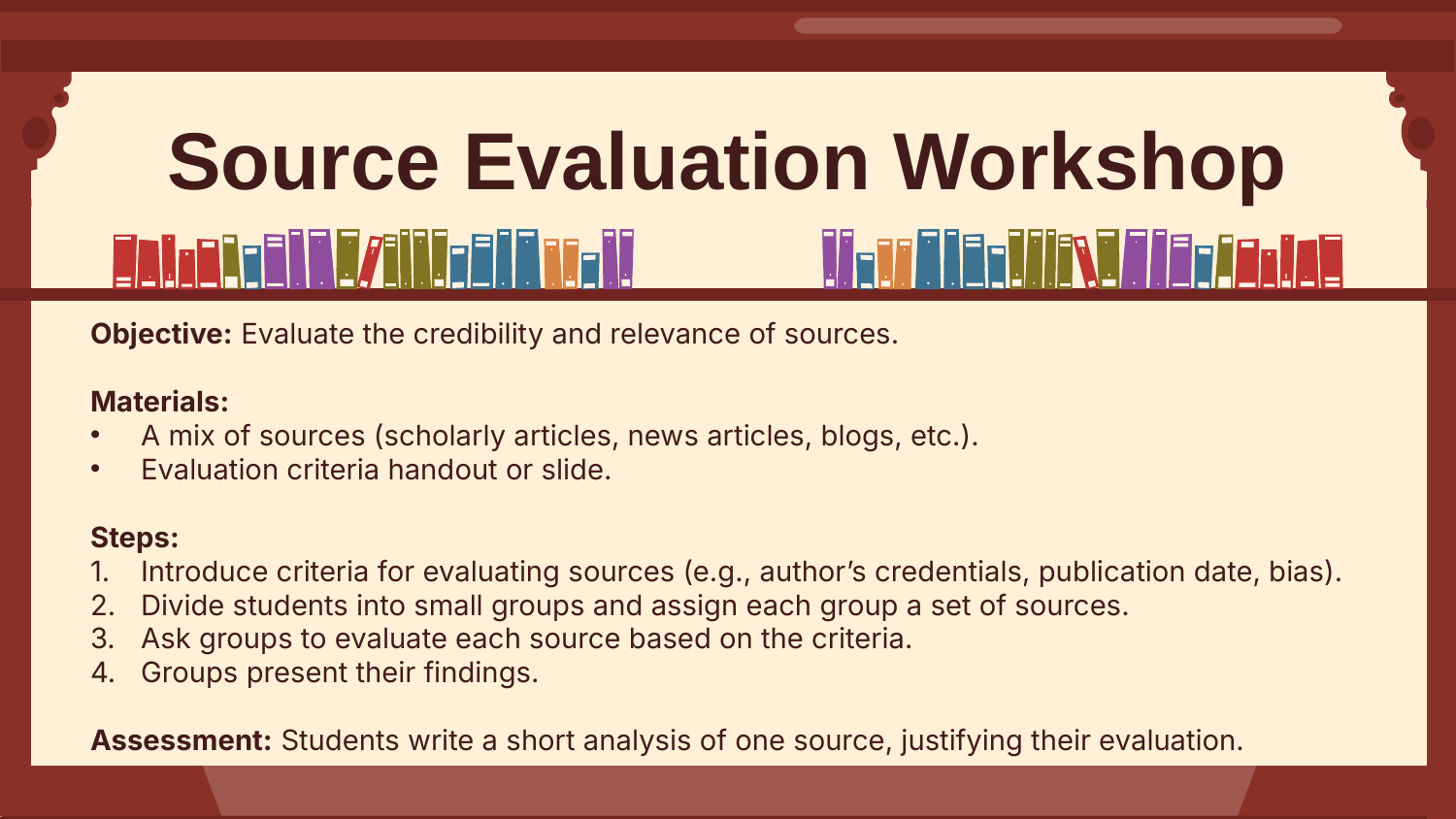

# Source Evaluation Workshop

Objective: Evaluate the credibility and relevance of sources.

Materials:
A mix of sources (scholarly articles, news articles, blogs, etc.).
Evaluation criteria handout or slide.

Steps:
Introduce criteria for evaluating sources (e.g., author’s credentials, publication date, bias).
Divide students into small groups and assign each group a set of sources.
Ask groups to evaluate each source based on the criteria.
Groups present their findings.

Assessment: Students write a short analysis of one source, justifying their evaluation.